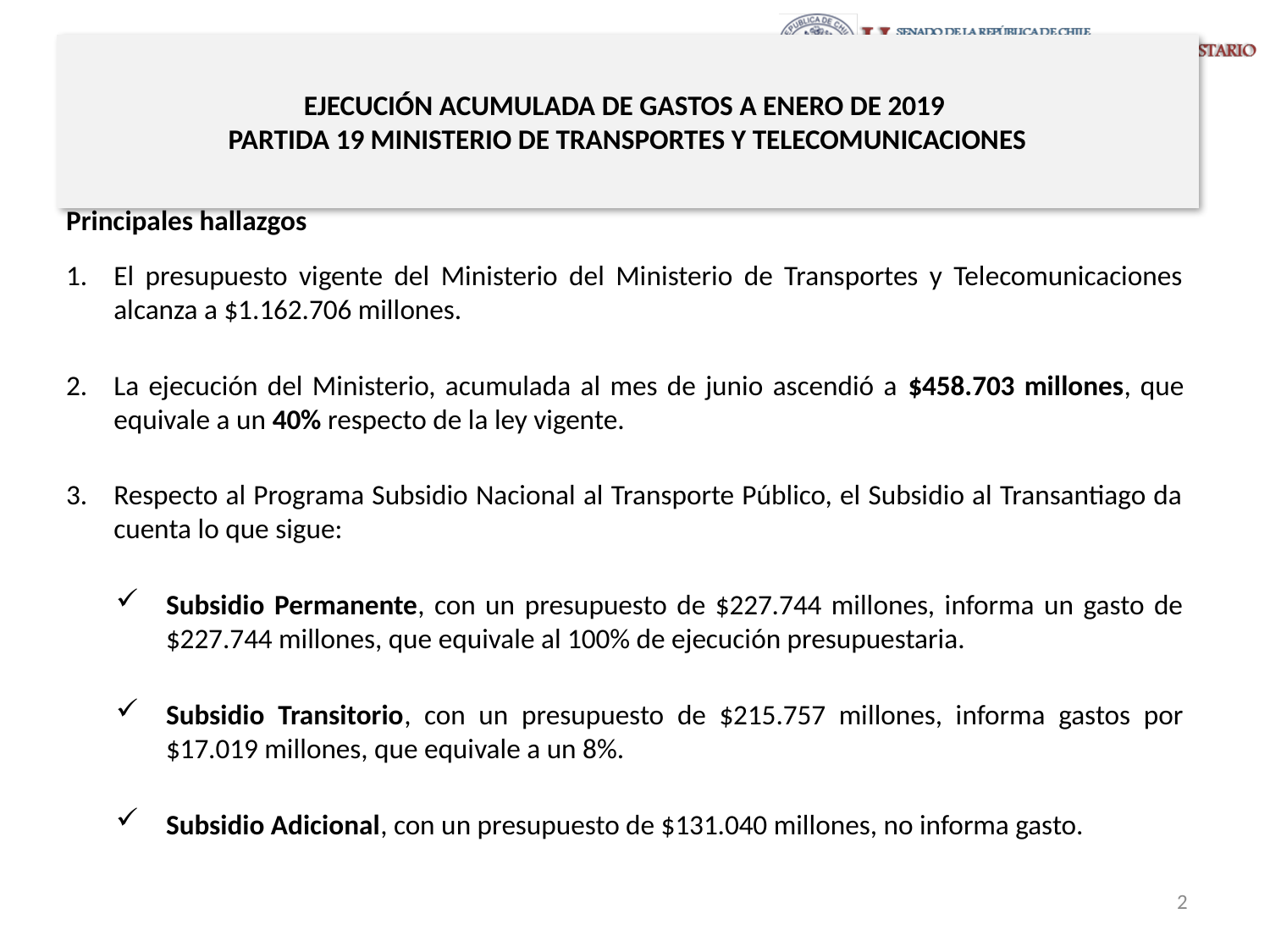

# EJECUCIÓN ACUMULADA DE GASTOS A ENERO DE 2019 PARTIDA 19 MINISTERIO DE TRANSPORTES Y TELECOMUNICACIONES
Principales hallazgos
El presupuesto vigente del Ministerio del Ministerio de Transportes y Telecomunicaciones alcanza a $1.162.706 millones.
La ejecución del Ministerio, acumulada al mes de junio ascendió a $458.703 millones, que equivale a un 40% respecto de la ley vigente.
Respecto al Programa Subsidio Nacional al Transporte Público, el Subsidio al Transantiago da cuenta lo que sigue:
Subsidio Permanente, con un presupuesto de $227.744 millones, informa un gasto de $227.744 millones, que equivale al 100% de ejecución presupuestaria.
Subsidio Transitorio, con un presupuesto de $215.757 millones, informa gastos por $17.019 millones, que equivale a un 8%.
Subsidio Adicional, con un presupuesto de $131.040 millones, no informa gasto.

2